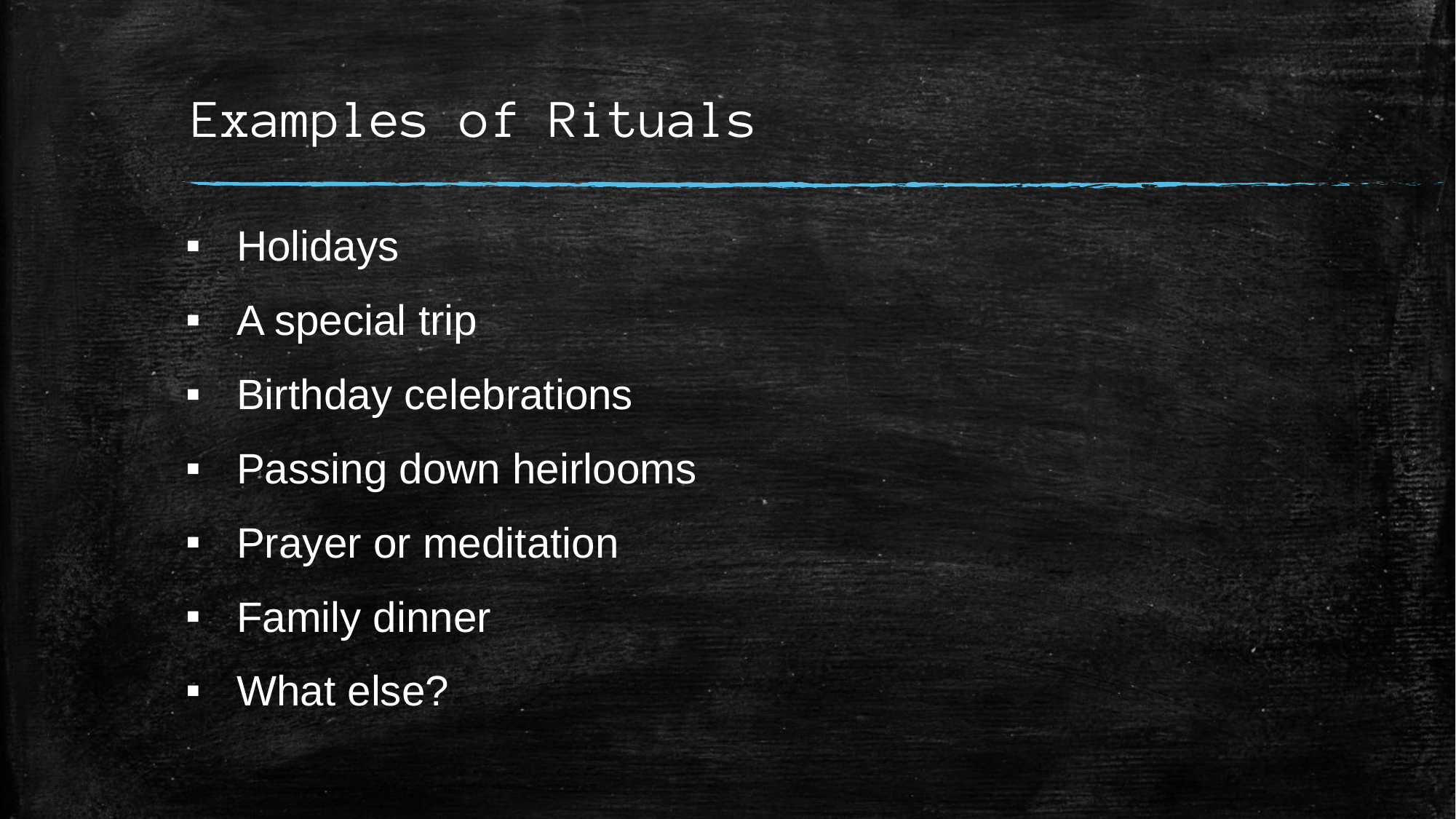

# Examples of Rituals
Holidays
A special trip
Birthday celebrations
Passing down heirlooms
Prayer or meditation
Family dinner
What else?